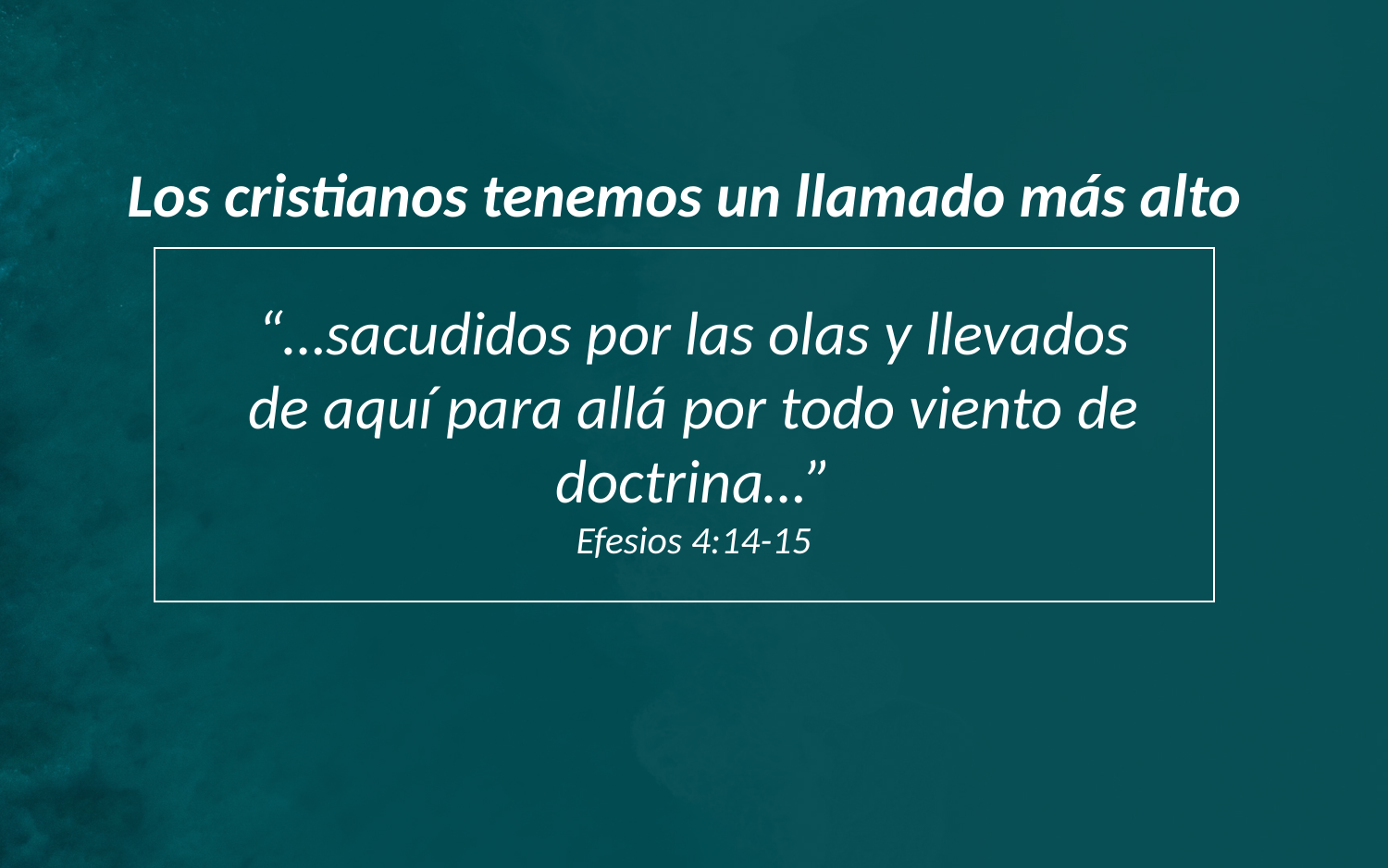

Los cristianos tenemos un llamado más alto

“…sacudidos por las olas y llevados de aquí para allá por todo viento de doctrina…”
Efesios 4:14-15